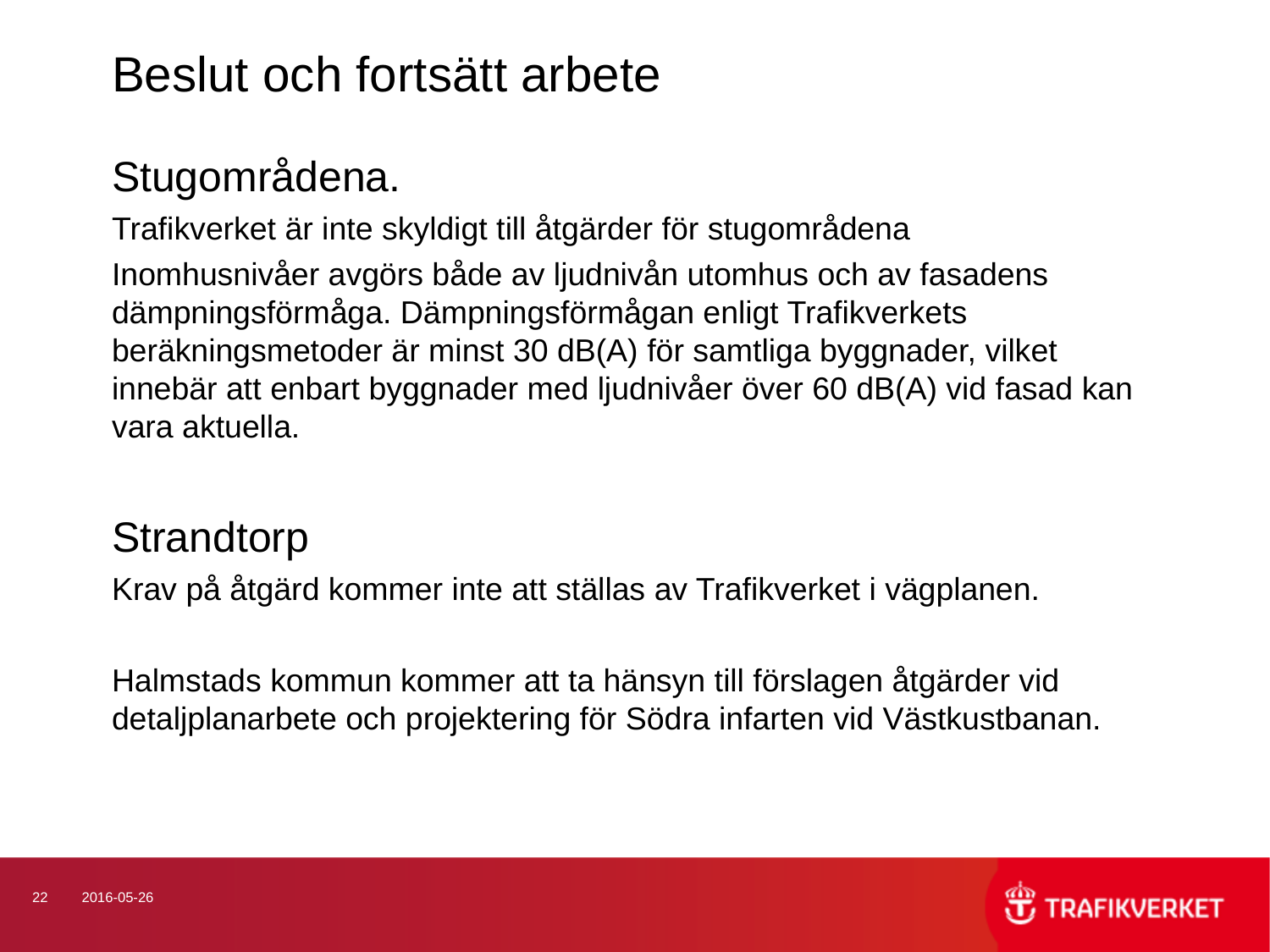

# Beslut och fortsätt arbete
Stugområdena.
Trafikverket är inte skyldigt till åtgärder för stugområdena
Inomhusnivåer avgörs både av ljudnivån utomhus och av fasadens dämpningsförmåga. Dämpningsförmågan enligt Trafikverkets beräkningsmetoder är minst 30 dB(A) för samtliga byggnader, vilket innebär att enbart byggnader med ljudnivåer över 60 dB(A) vid fasad kan vara aktuella.

Strandtorp
Krav på åtgärd kommer inte att ställas av Trafikverket i vägplanen.

Halmstads kommun kommer att ta hänsyn till förslagen åtgärder vid detaljplanarbete och projektering för Södra infarten vid Västkustbanan.